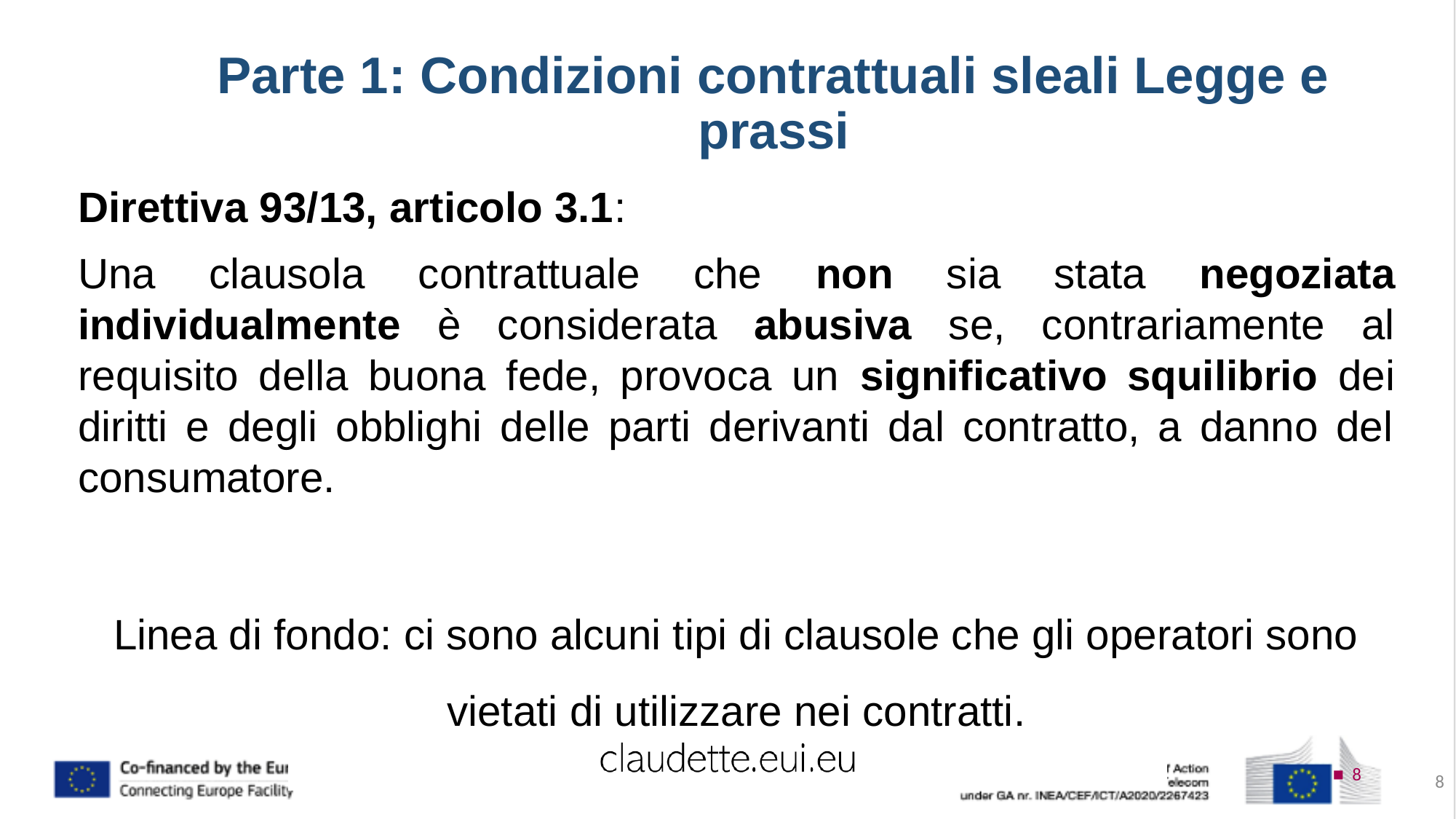

# Parte 1: Condizioni contrattuali sleali Legge e prassi
Direttiva 93/13, articolo 3.1:
Una clausola contrattuale che non sia stata negoziata individualmente è considerata abusiva se, contrariamente al requisito della buona fede, provoca un significativo squilibrio dei diritti e degli obblighi delle parti derivanti dal contratto, a danno del consumatore.

Linea di fondo: ci sono alcuni tipi di clausole che gli operatori sono vietati di utilizzare nei contratti.
8